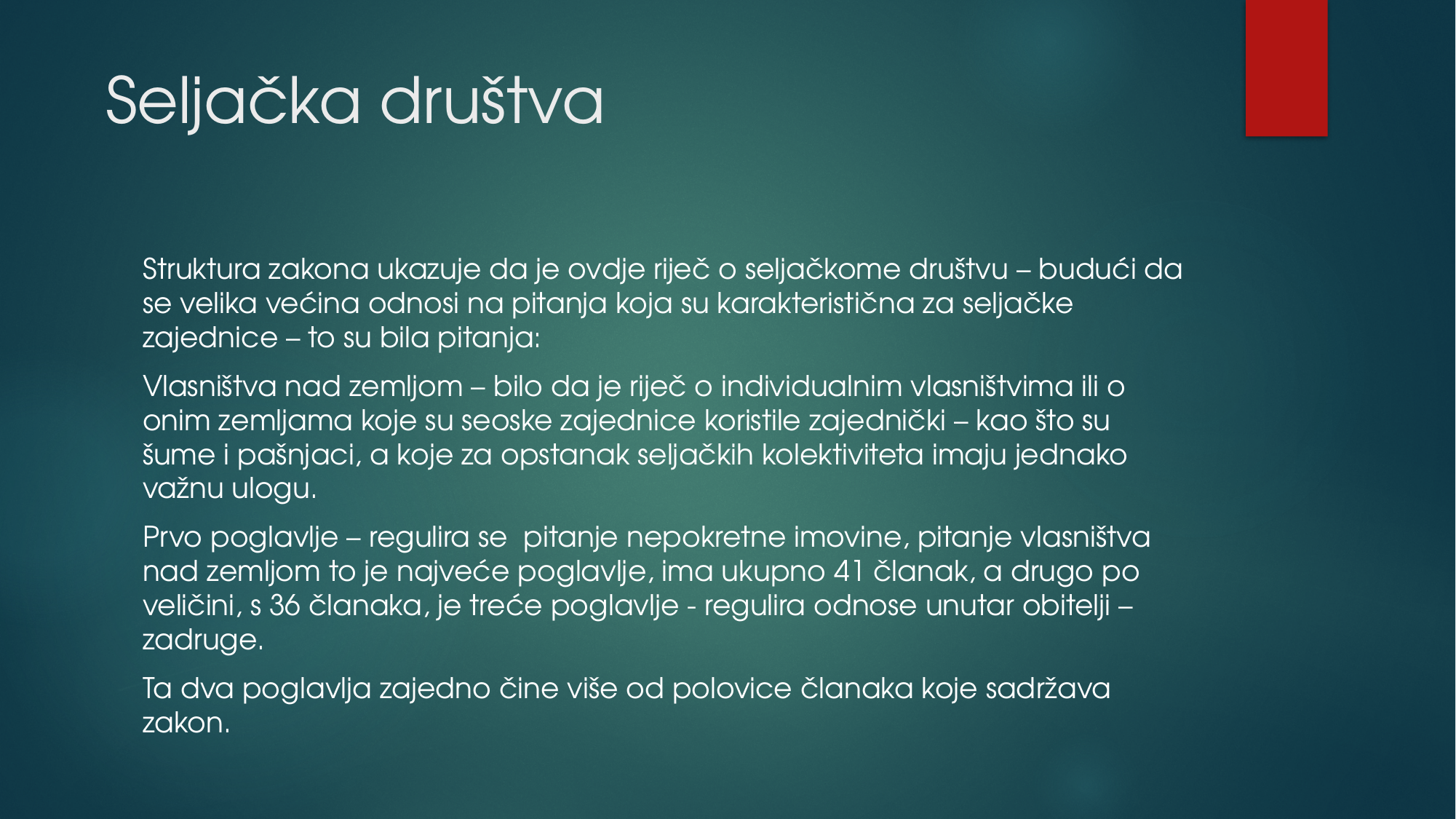

# Seljačka društva
Struktura zakona ukazuje da je ovdje riječ o seljačkome društvu – budući da se velika većina odnosi na pitanja koja su karakteristična za seljačke zajednice – to su bila pitanja:
Vlasništva nad zemljom – bilo da je riječ o individualnim vlasništvima ili o onim zemljama koje su seoske zajednice koristile zajednički – kao što su šume i pašnjaci, a koje za opstanak seljačkih kolektiviteta imaju jednako važnu ulogu.
Prvo poglavlje – regulira se  pitanje nepokretne imovine, pitanje vlasništva nad zemljom to je najveće poglavlje, ima ukupno 41 članak, a drugo po veličini, s 36 članaka, je treće poglavlje - regulira odnose unutar obitelji – zadruge.
Ta dva poglavlja zajedno čine više od polovice članaka koje sadržava zakon.